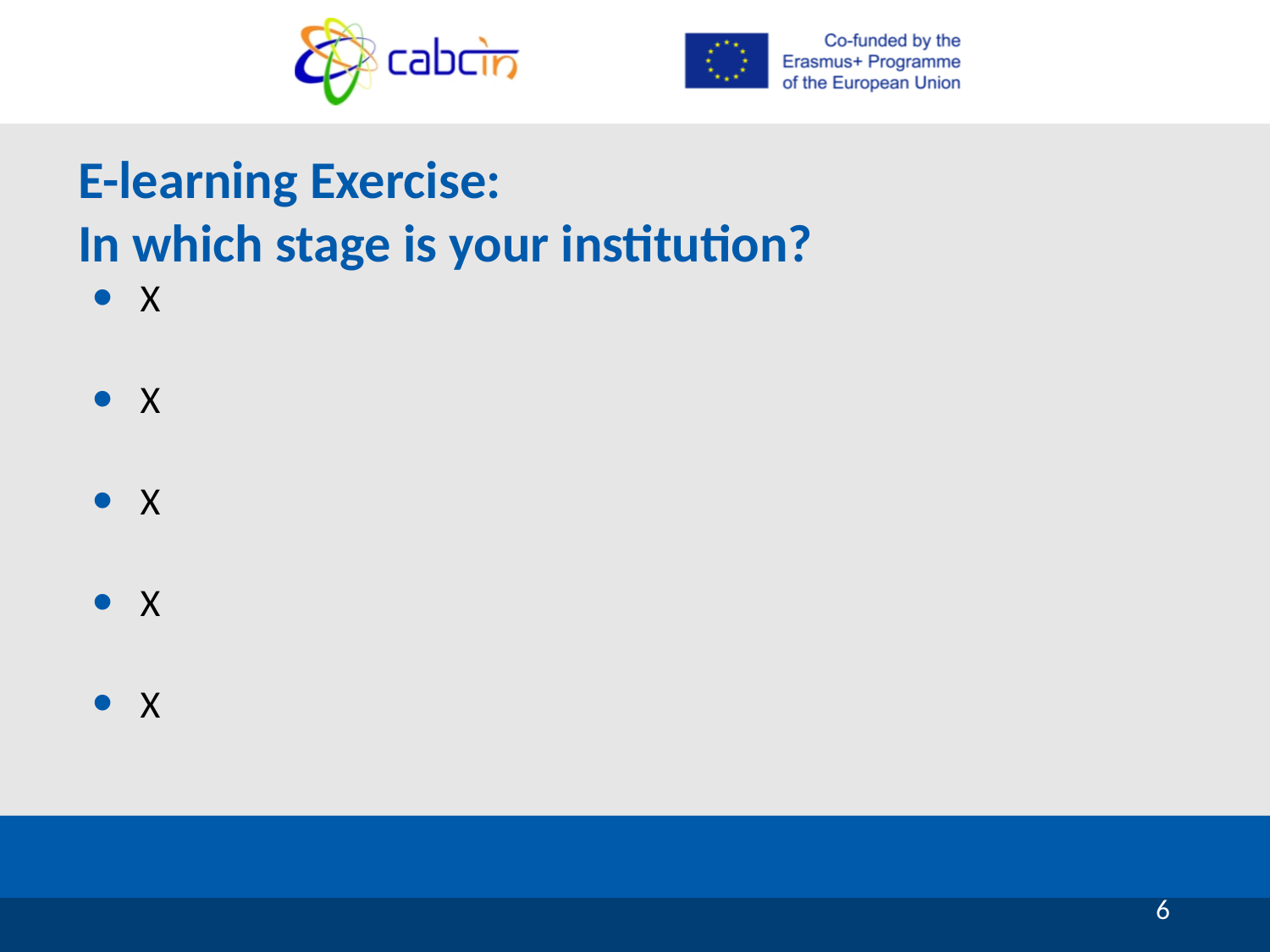

E-learning Exercise:
In which stage is your institution?
X
X
X
X
X
6